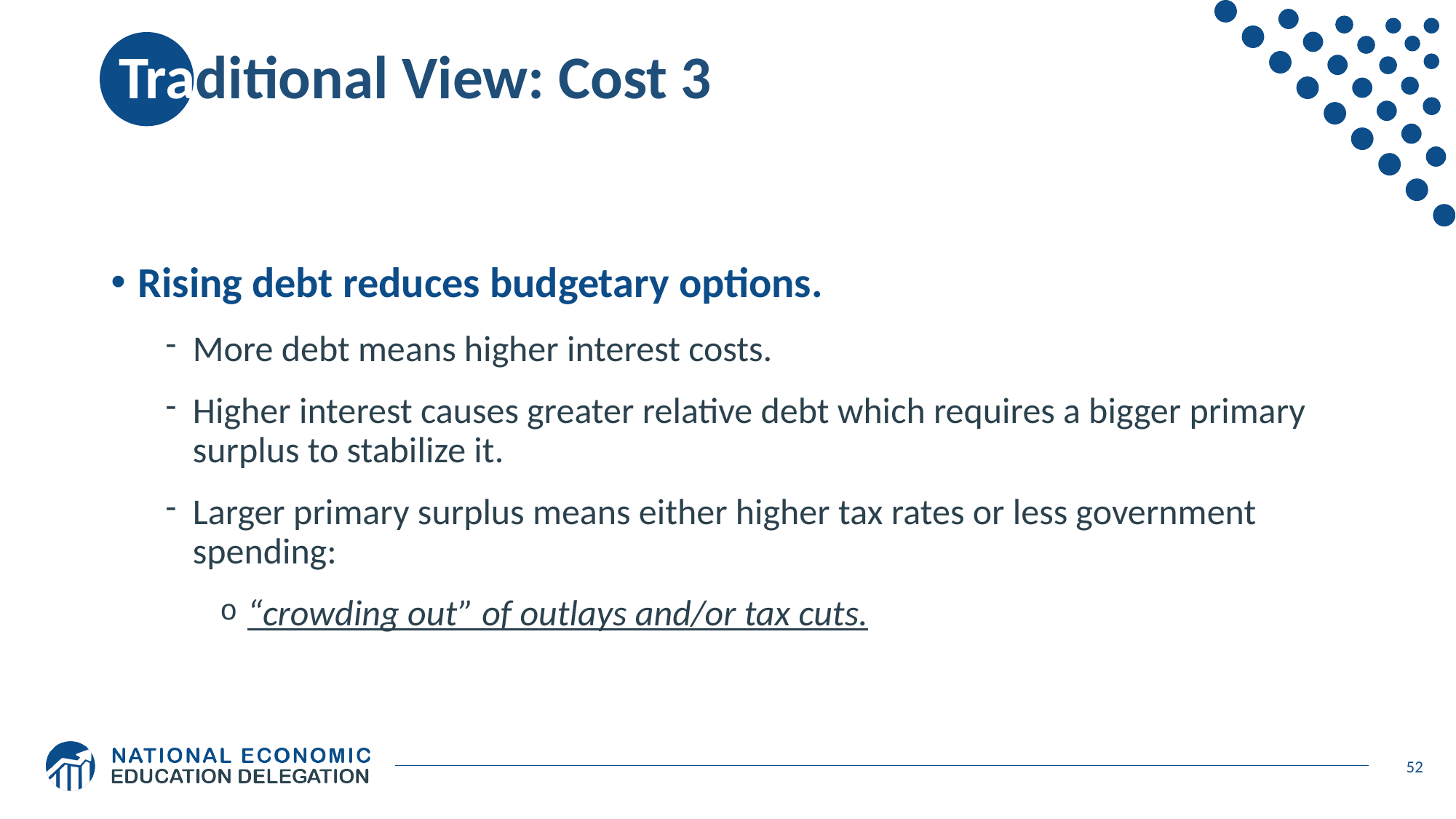

# Traditional View: Cost 3
Rising debt reduces budgetary options.
More debt means higher interest costs.
Higher interest causes greater relative debt which requires a bigger primary surplus to stabilize it.
Larger primary surplus means either higher tax rates or less government spending:
“crowding out” of outlays and/or tax cuts.
52